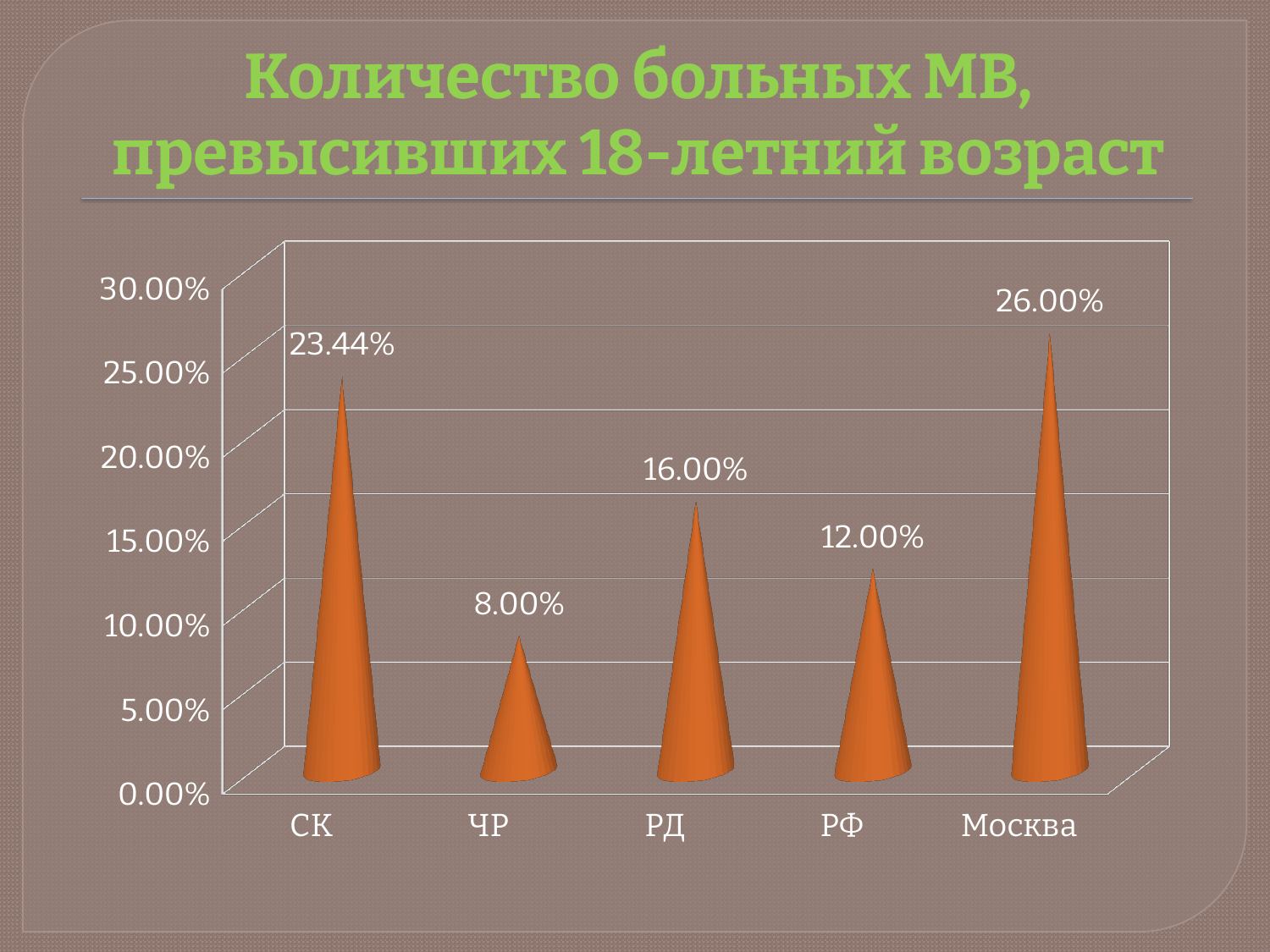

# Количество больных МВ, превысивших 18-летний возраст

[unsupported chart]